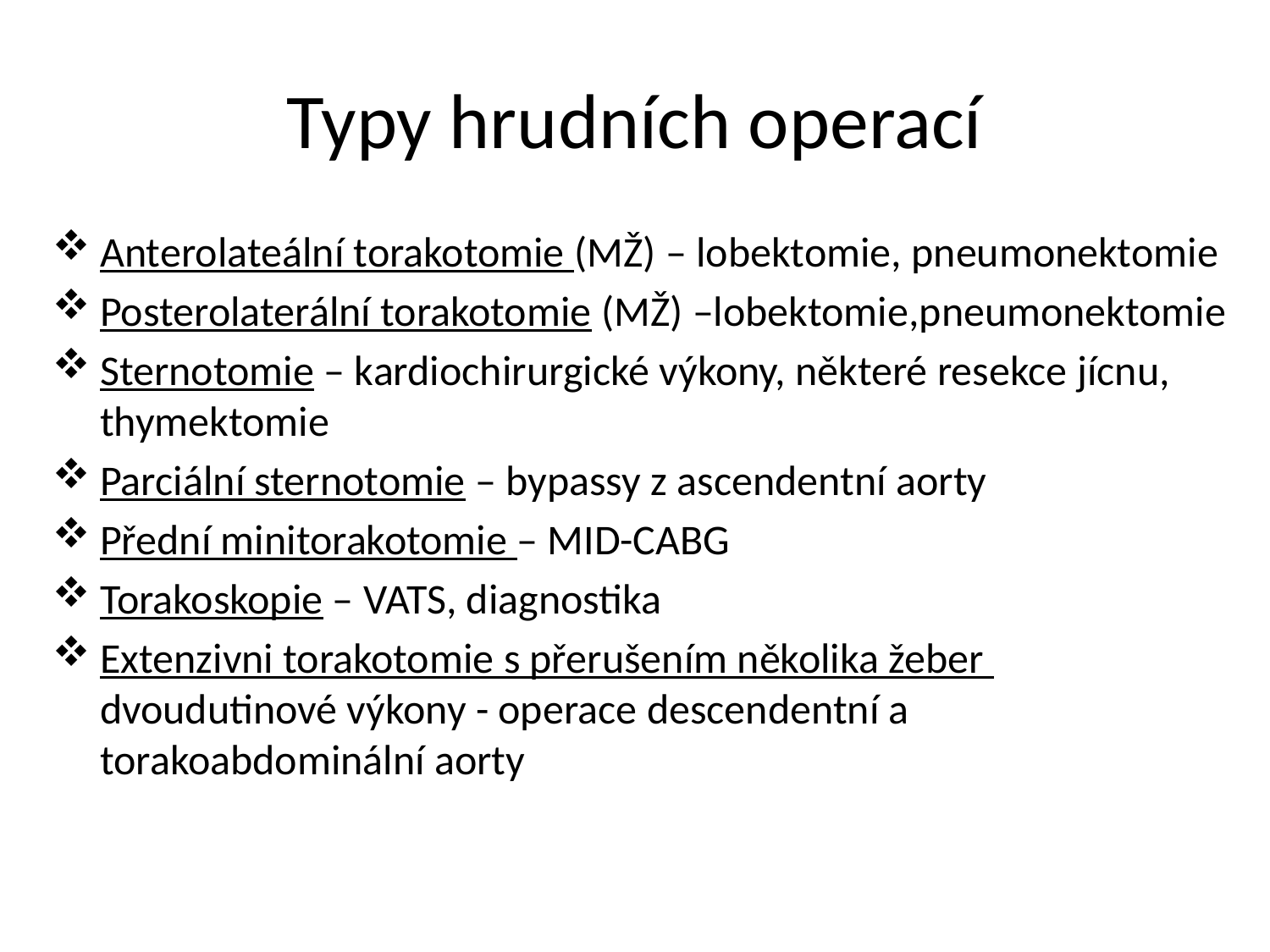

# Typy hrudních operací
Anterolateální torakotomie (MŽ) – lobektomie, pneumonektomie
Posterolaterální torakotomie (MŽ) –lobektomie,pneumonektomie
Sternotomie – kardiochirurgické výkony, některé resekce jícnu, thymektomie
Parciální sternotomie – bypassy z ascendentní aorty
Přední minitorakotomie – MID-CABG
Torakoskopie – VATS, diagnostika
Extenzivni torakotomie s přerušením několika žeber  dvoudutinové výkony - operace descendentní a torakoabdominální aorty